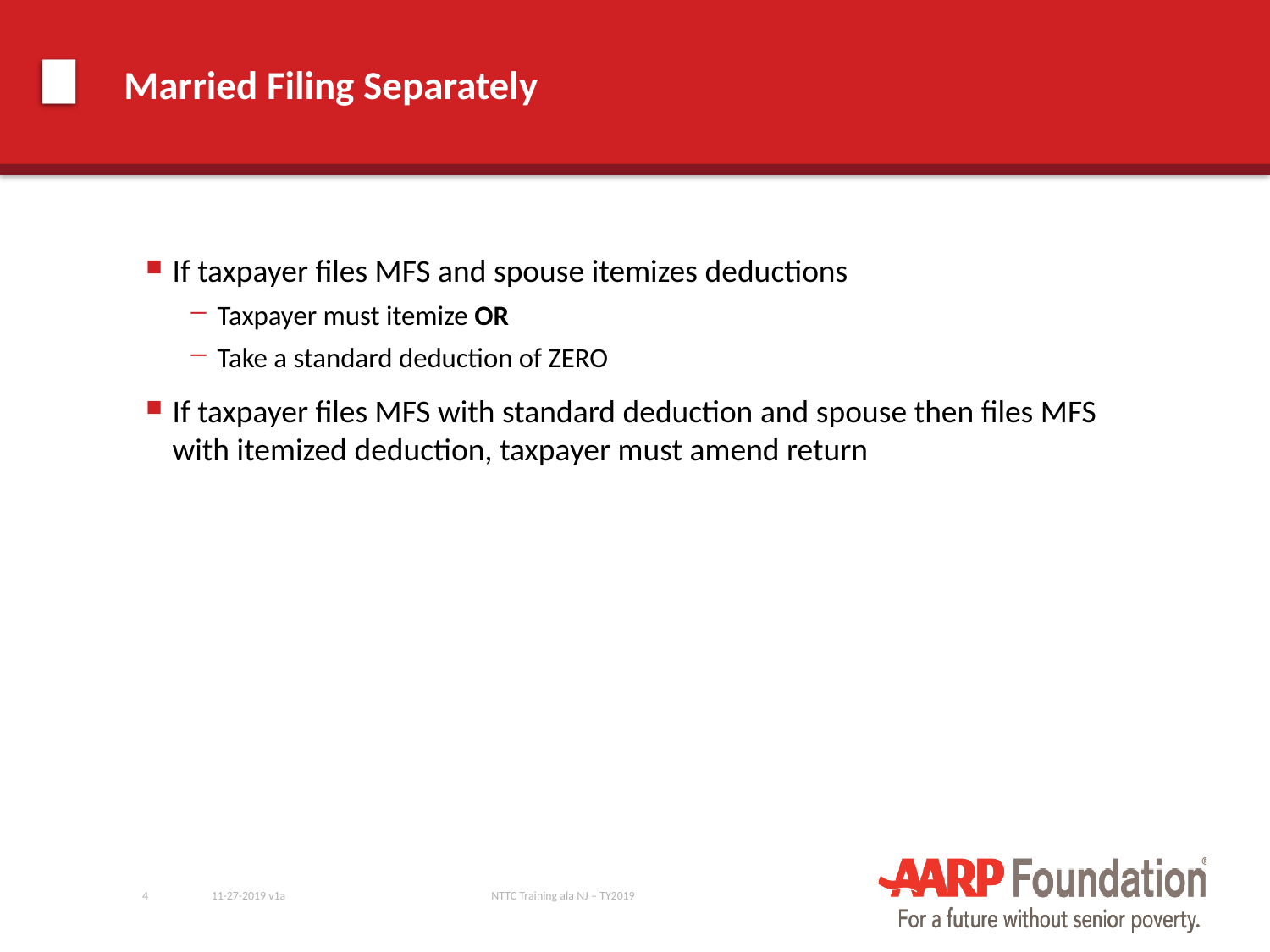

# Married Filing Separately
If taxpayer files MFS and spouse itemizes deductions
Taxpayer must itemize OR
Take a standard deduction of ZERO
If taxpayer files MFS with standard deduction and spouse then files MFS with itemized deduction, taxpayer must amend return
4
11-27-2019 v1a
NTTC Training ala NJ – TY2019